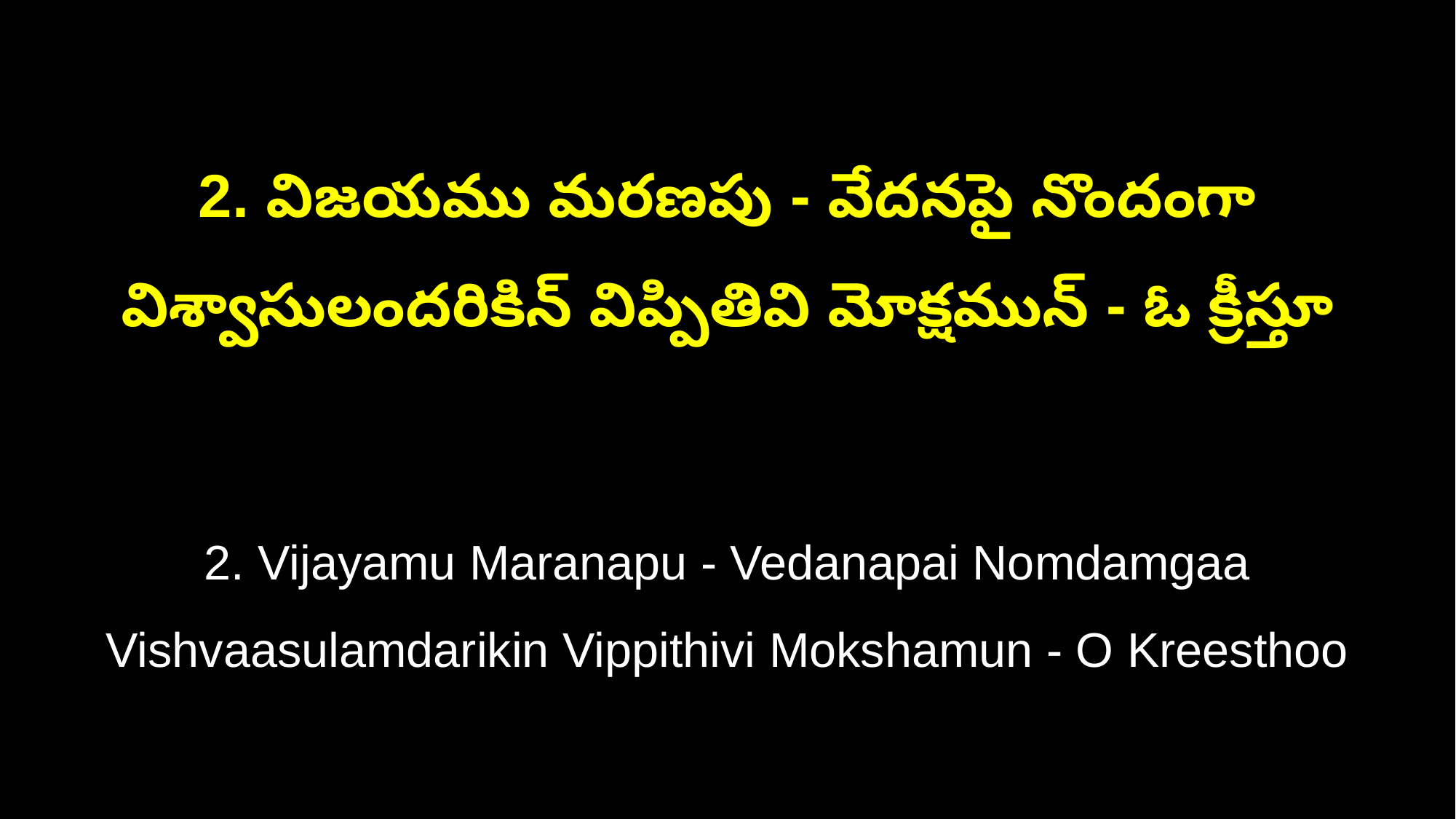

2. విజయము మరణపు - వేదనపై నొందంగా
విశ్వాసులందరికిన్ విప్పితివి మోక్షమున్ - ఓ క్రీస్తూ
2. Vijayamu Maranapu - Vedanapai Nomdamgaa
Vishvaasulamdarikin Vippithivi Mokshamun - O Kreesthoo